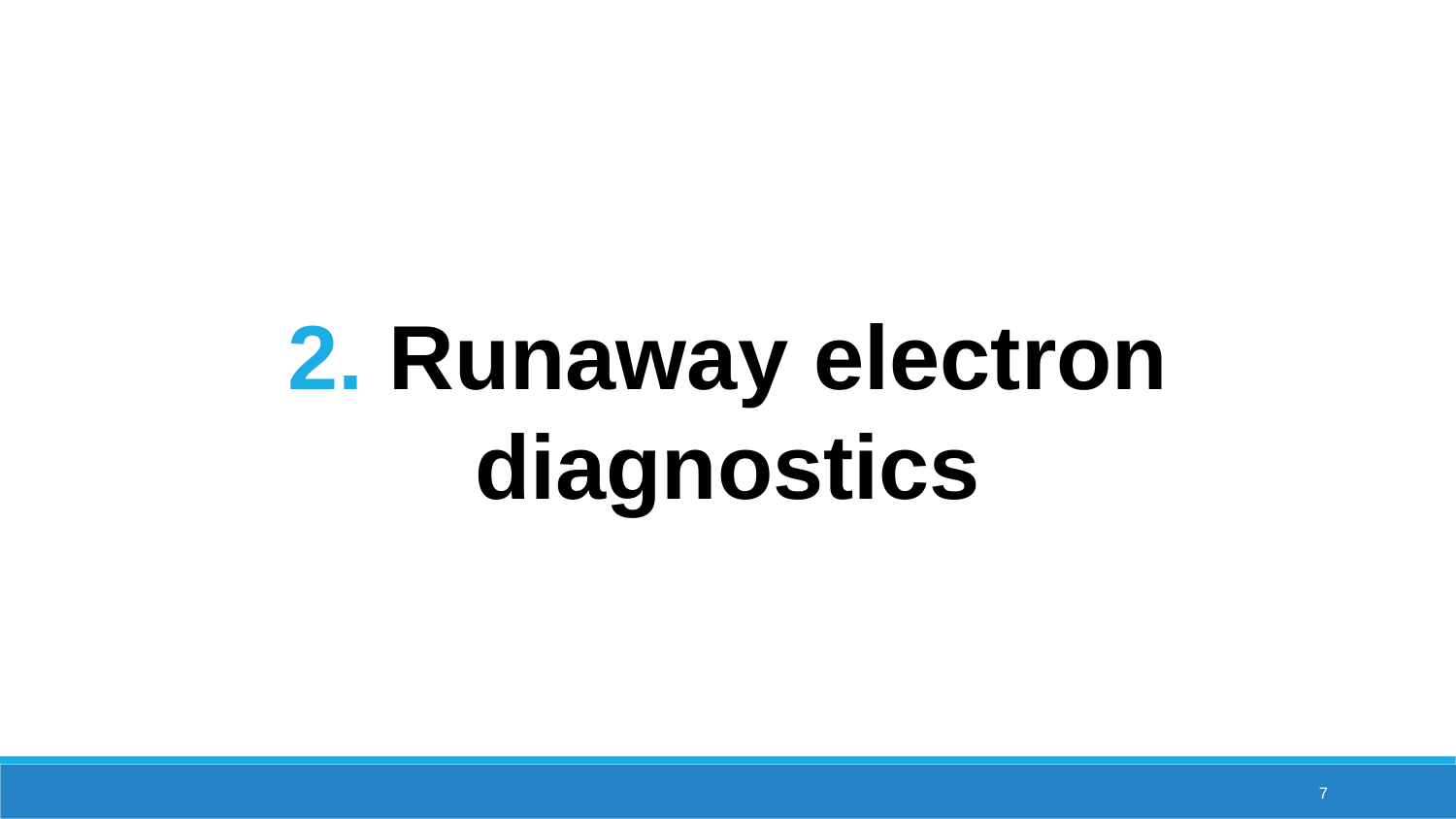

2. Runaway electron diagnostics
30.05.2022
7
7